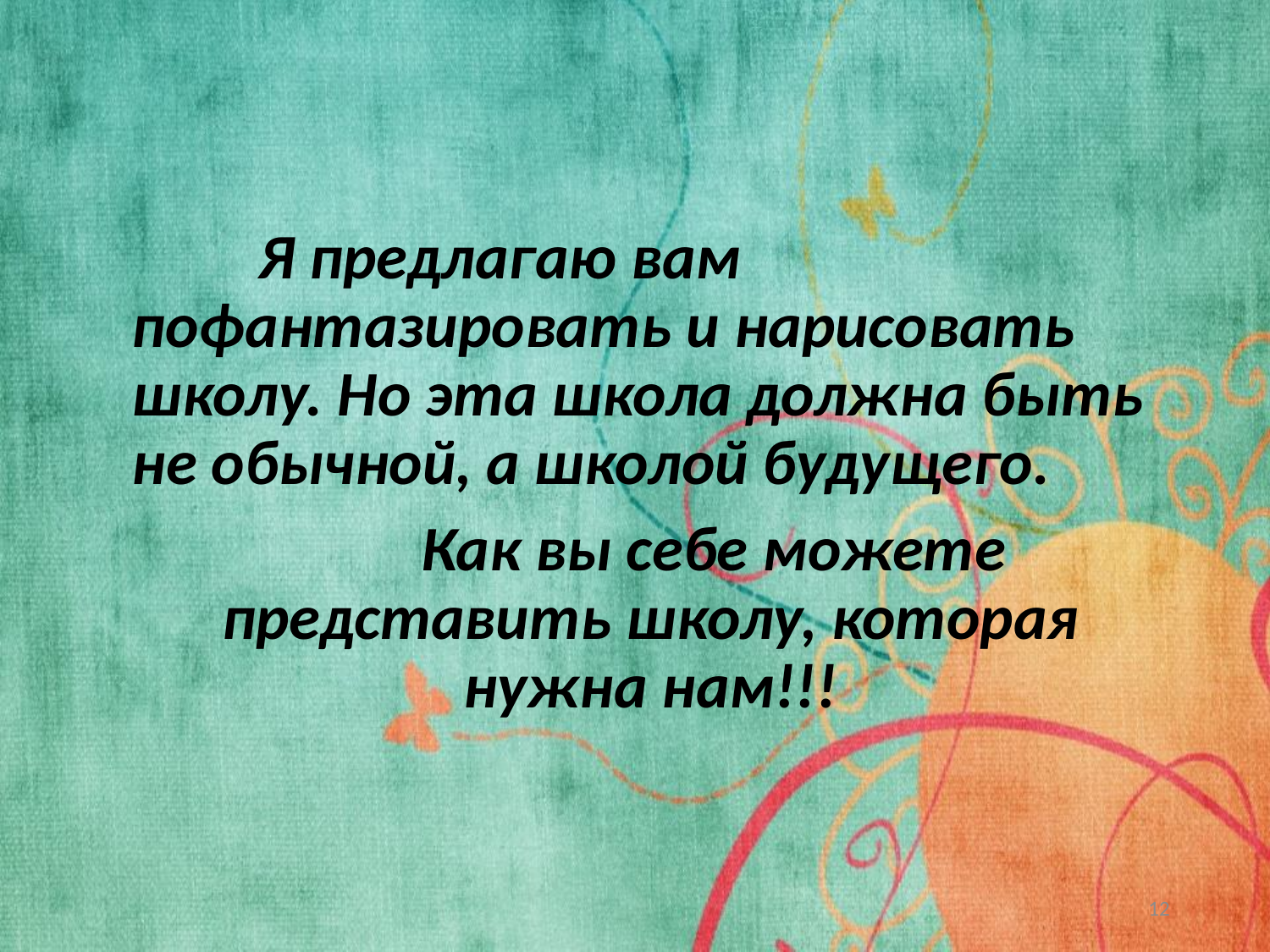

Я предлагаю вам пофантазировать и нарисовать школу. Но эта школа должна быть не обычной, а школой будущего.
		Как вы себе можете представить школу, которая нужна нам!!!

12